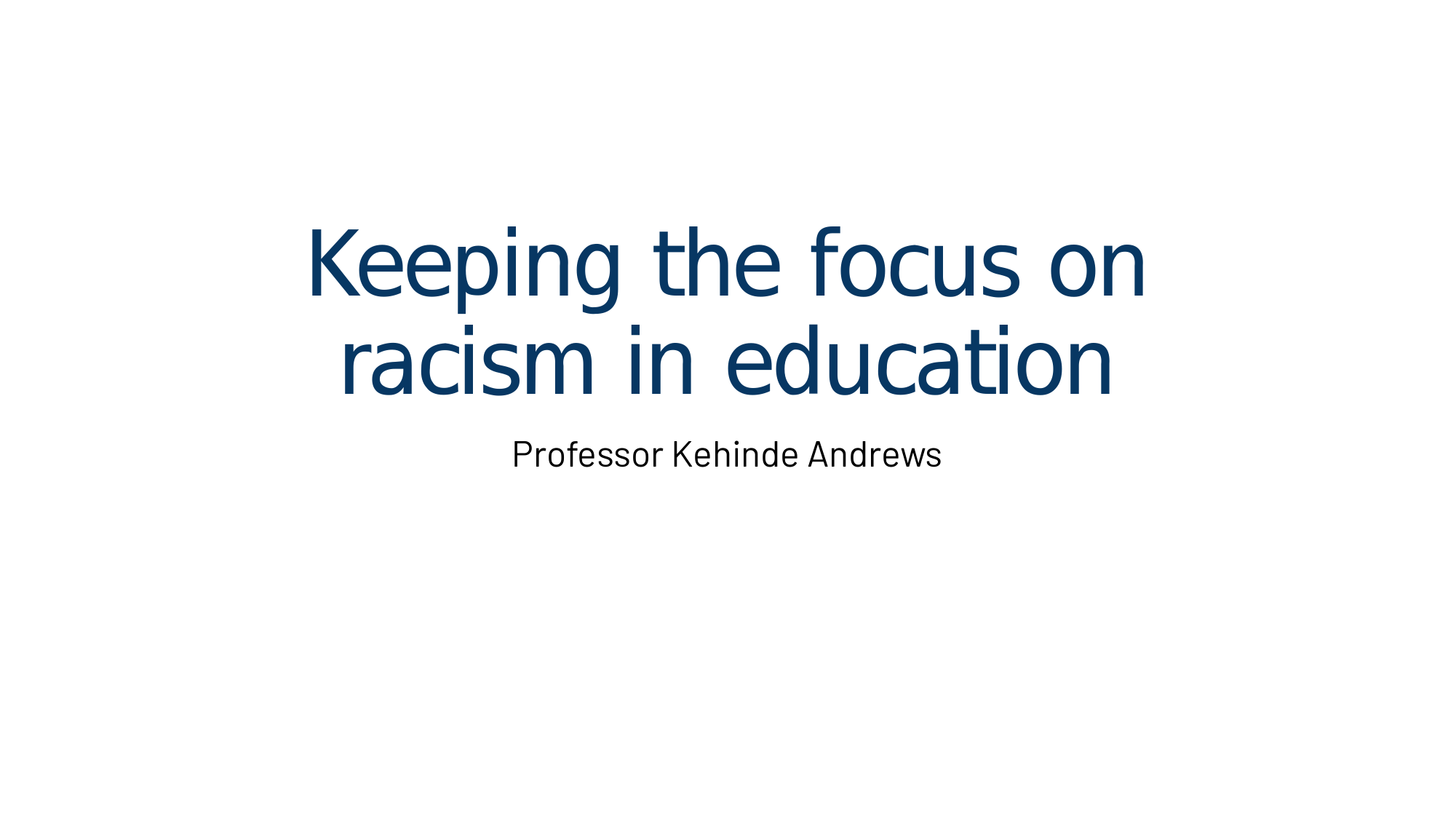

# Keeping the focus on racism in education
Professor Kehinde Andrews